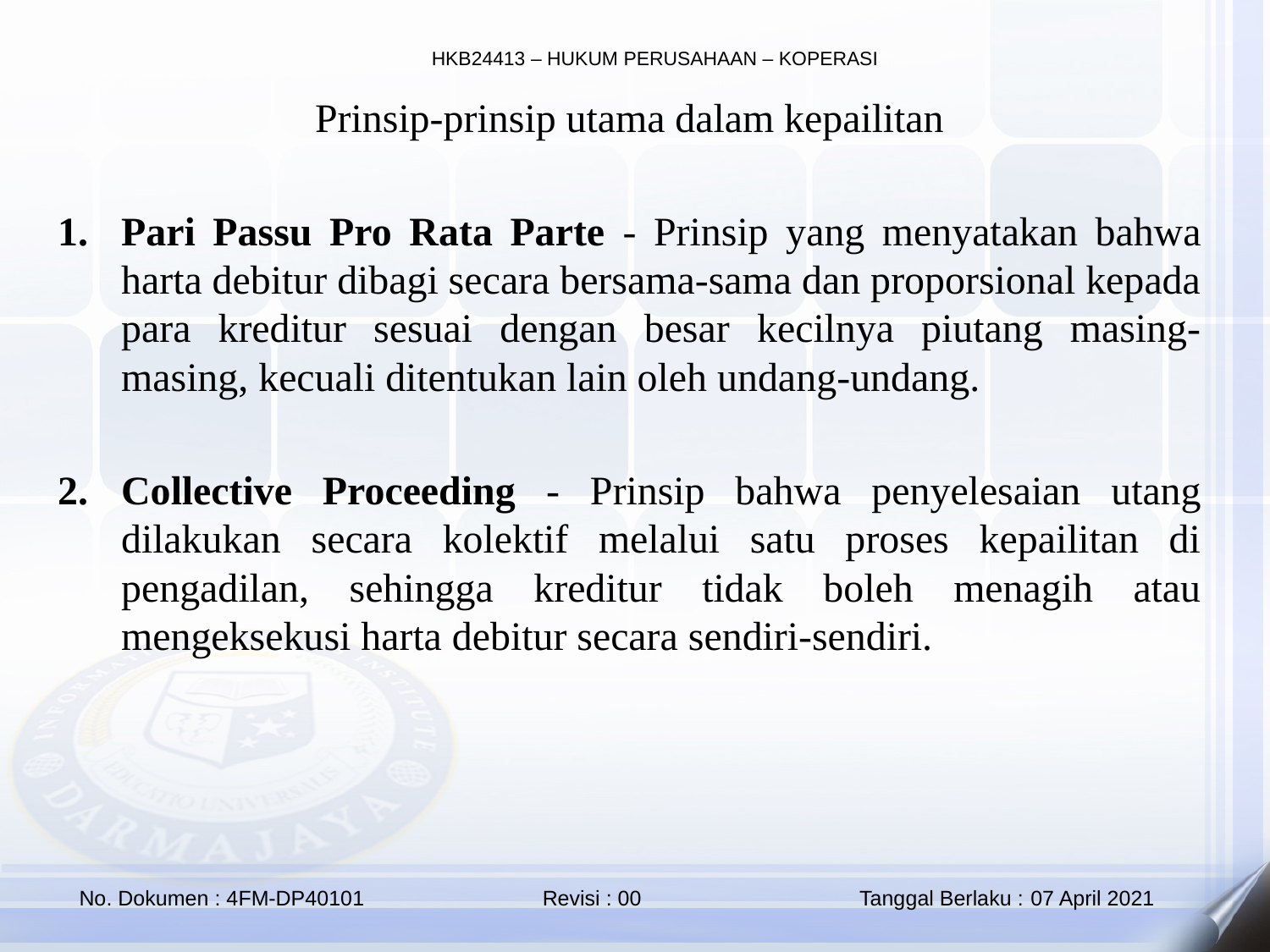

Prinsip-prinsip utama dalam kepailitan

Pari Passu Pro Rata Parte - Prinsip yang menyatakan bahwa harta debitur dibagi secara bersama-sama dan proporsional kepada para kreditur sesuai dengan besar kecilnya piutang masing-masing, kecuali ditentukan lain oleh undang-undang.

Collective Proceeding - Prinsip bahwa penyelesaian utang dilakukan secara kolektif melalui satu proses kepailitan di pengadilan, sehingga kreditur tidak boleh menagih atau mengeksekusi harta debitur secara sendiri-sendiri.